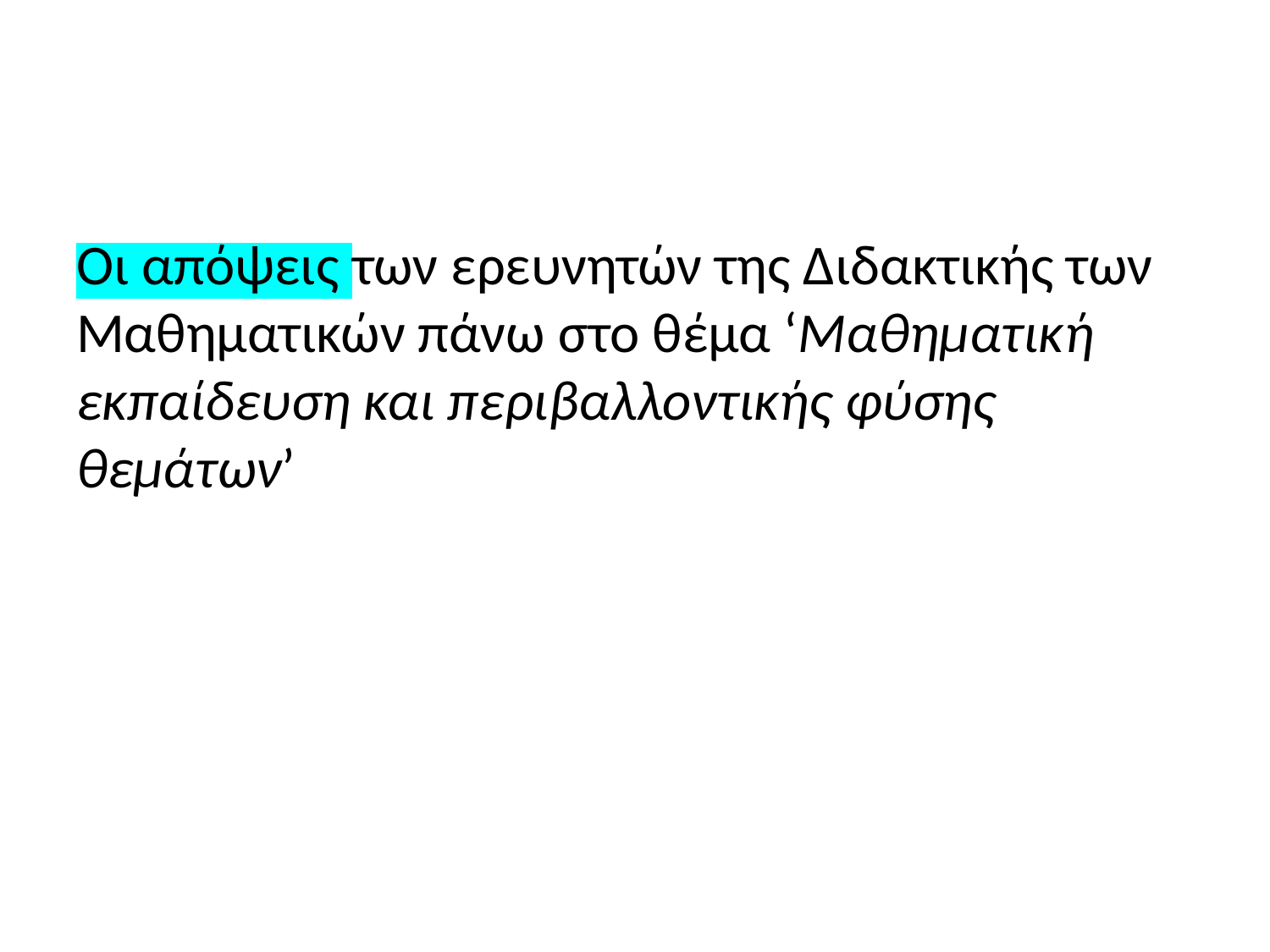

#
Οι απόψεις των ερευνητών της Διδακτικής των Μαθηματικών πάνω στο θέμα ‘Μαθηματική εκπαίδευση και περιβαλλοντικής φύσης θεμάτων’